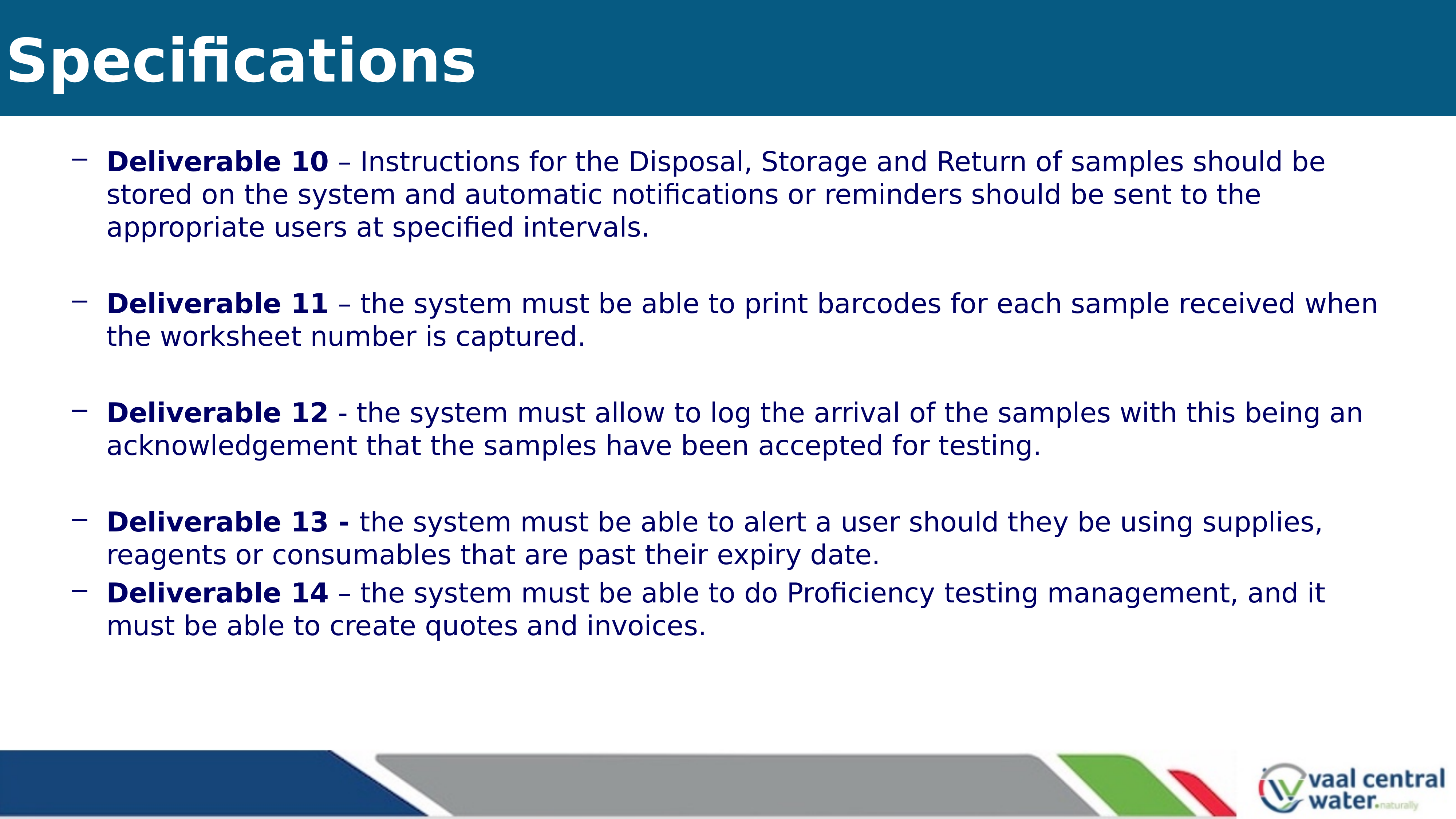

# Specifications
Deliverable 10 – Instructions for the Disposal, Storage and Return of samples should be stored on the system and automatic notifications or reminders should be sent to the appropriate users at specified intervals.

Deliverable 11 – the system must be able to print barcodes for each sample received when the worksheet number is captured.

Deliverable 12 - the system must allow to log the arrival of the samples with this being an acknowledgement that the samples have been accepted for testing.

Deliverable 13 - the system must be able to alert a user should they be using supplies, reagents or consumables that are past their expiry date.
Deliverable 14 – the system must be able to do Proficiency testing management, and it must be able to create quotes and invoices.